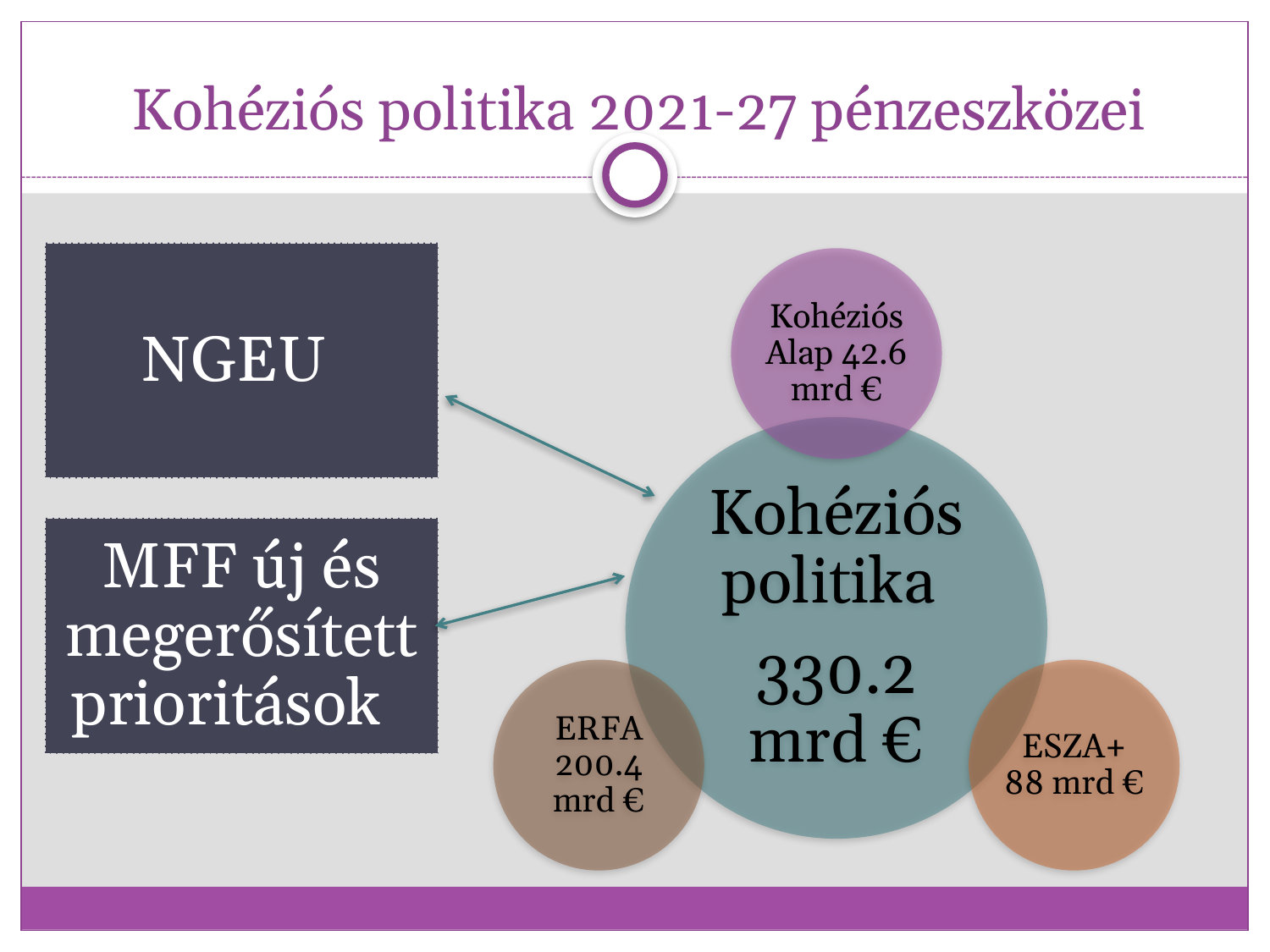

# Kohéziós politika 2021-27 pénzeszközei

NGEU
MFF új és megerősített prioritások
Kohéziós politika
330.2 mrd €
Kohéziós Alap 42.6 mrd €
ESZA+ 88 mrd €
ERFA 200.4 mrd €